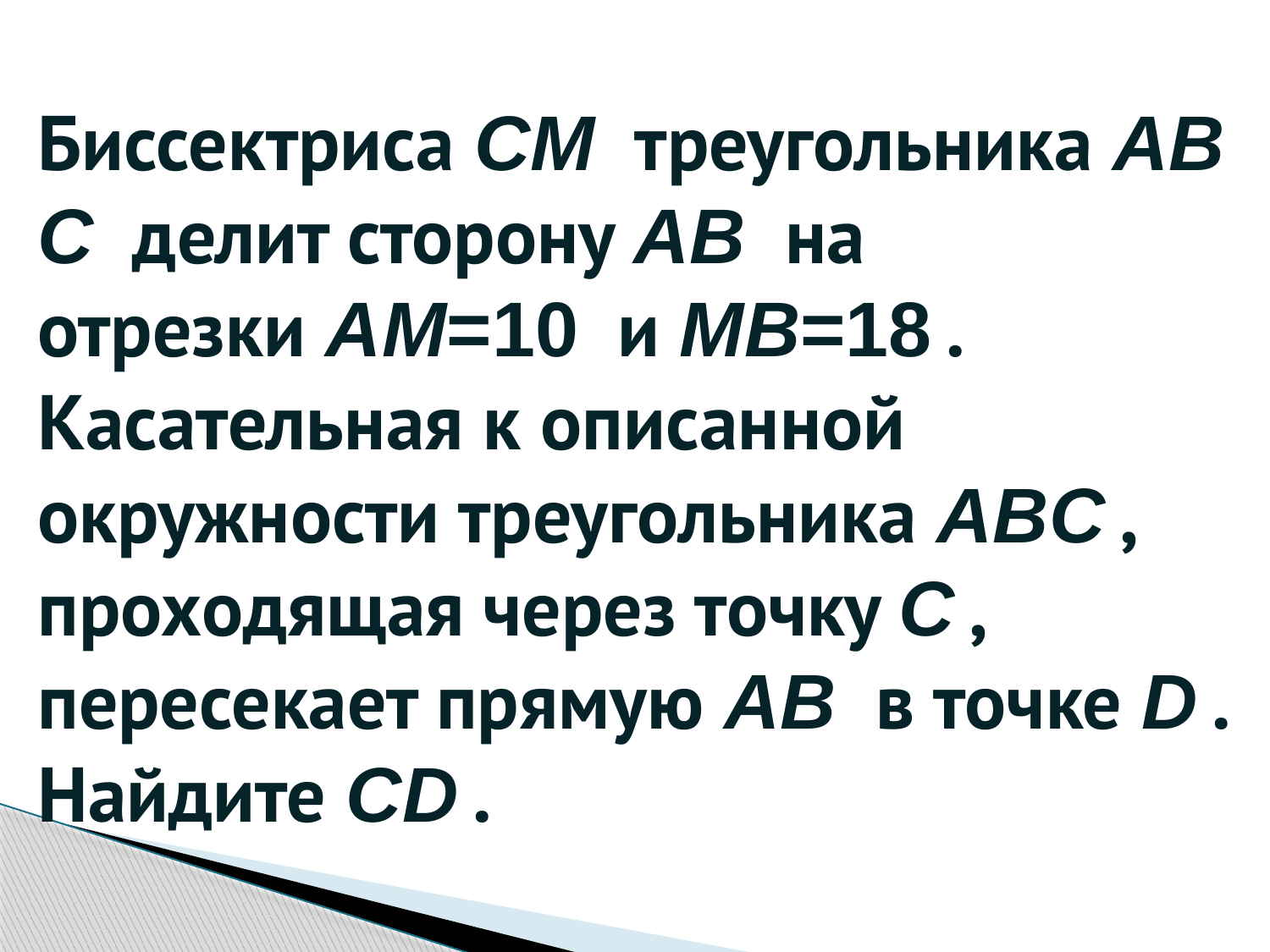

Биссектриса CM  треугольника ABC  делит сторону AB  на отрезки AM=10  и MB=18 . Касательная к описанной окружности треугольника ABC , проходящая через точку C , пересекает прямую AB  в точке D . Найдите CD .